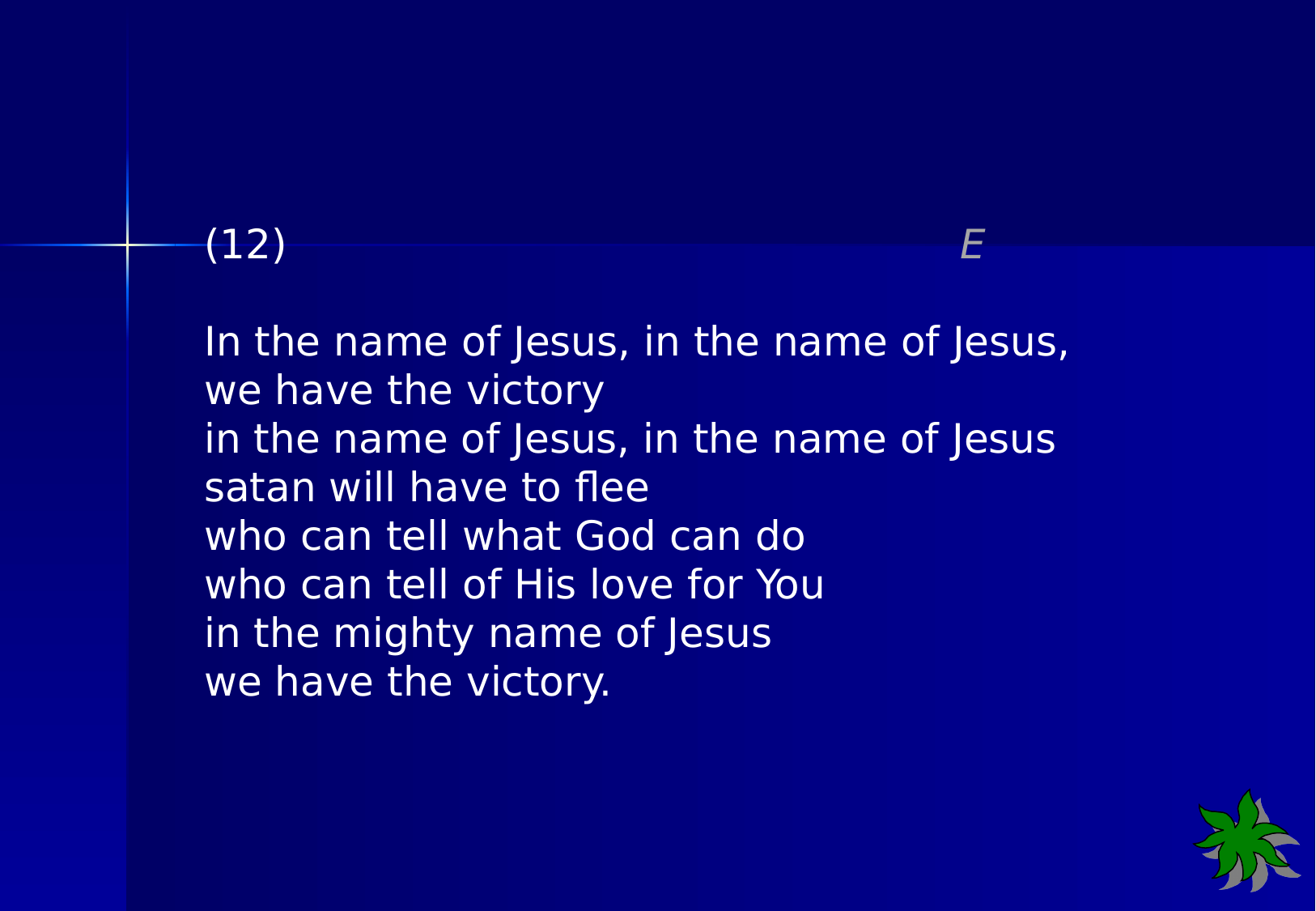

(12)                                                    E

In the name of Jesus, in the name of Jesus, we have the victory
in the name of Jesus, in the name of Jesus
satan will have to flee
who can tell what God can do
who can tell of His love for You
in the mighty name of Jesus
we have the victory.